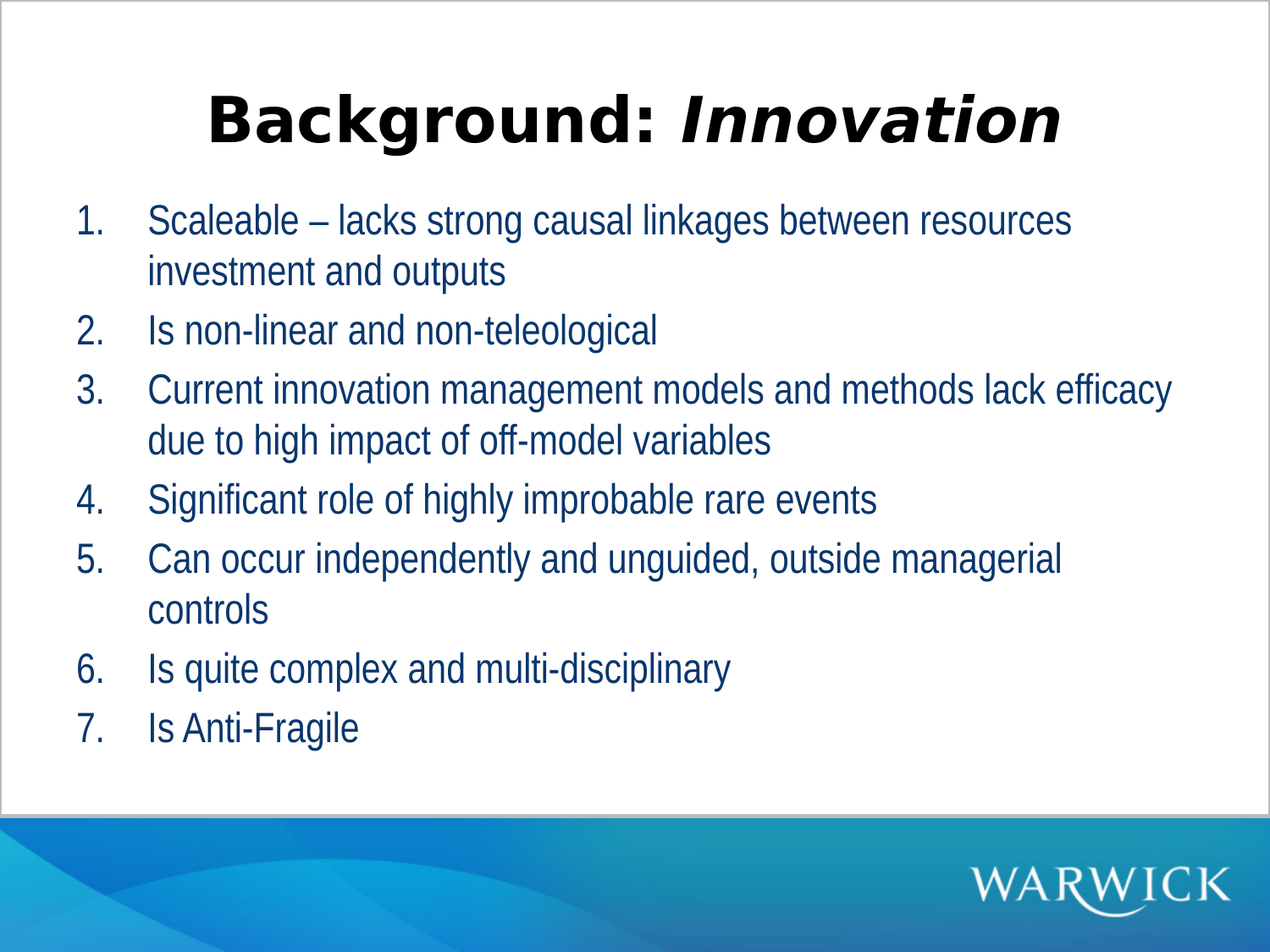

# Background: Innovation
Scaleable – lacks strong causal linkages between resources investment and outputs
Is non-linear and non-teleological
Current innovation management models and methods lack efficacy due to high impact of off-model variables
Significant role of highly improbable rare events
Can occur independently and unguided, outside managerial controls
Is quite complex and multi-disciplinary
Is Anti-Fragile